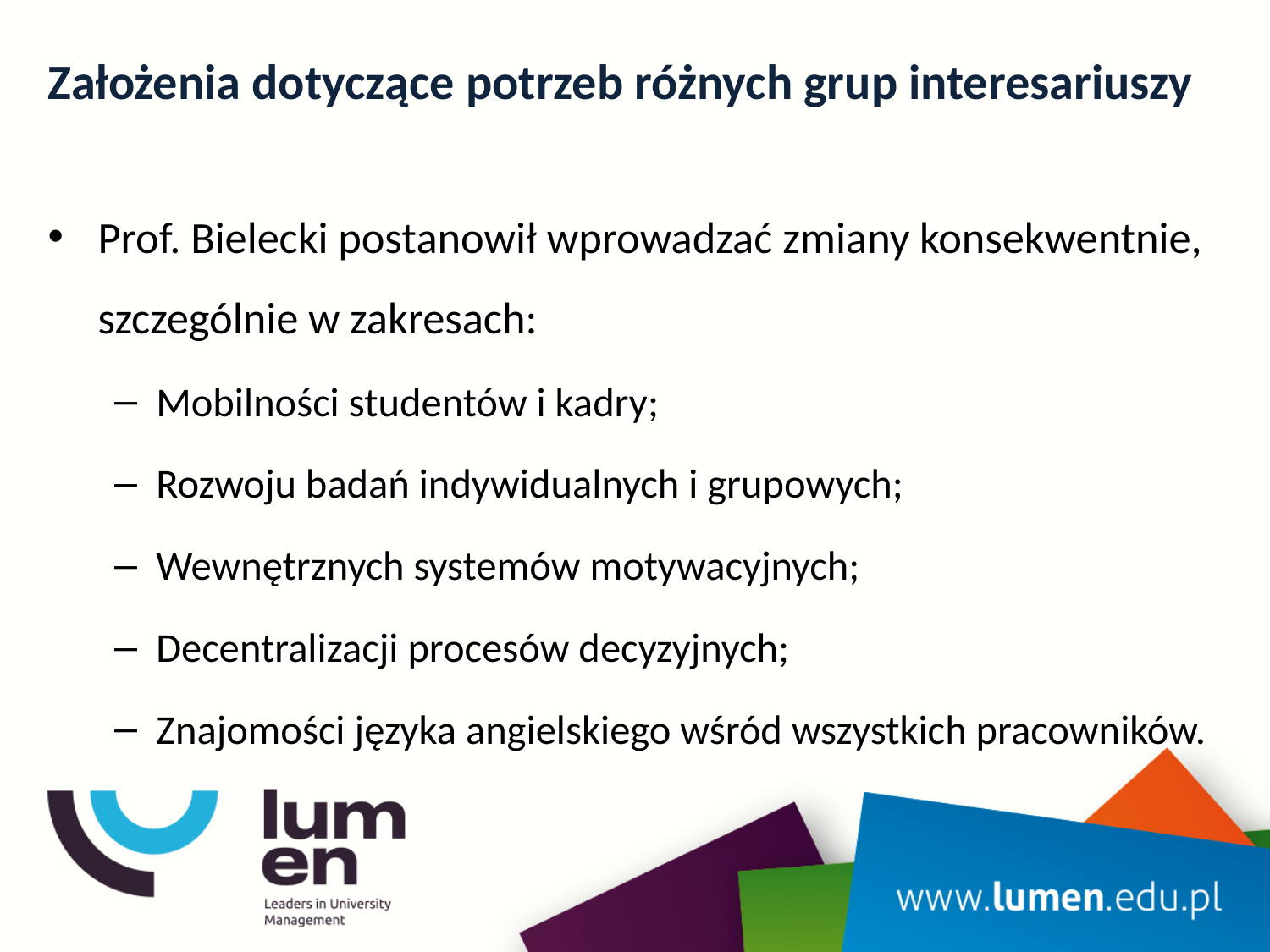

# Założenia dotyczące potrzeb różnych grup interesariuszy
Prof. Bielecki postanowił wprowadzać zmiany konsekwentnie, szczególnie w zakresach:
Mobilności studentów i kadry;
Rozwoju badań indywidualnych i grupowych;
Wewnętrznych systemów motywacyjnych;
Decentralizacji procesów decyzyjnych;
Znajomości języka angielskiego wśród wszystkich pracowników.